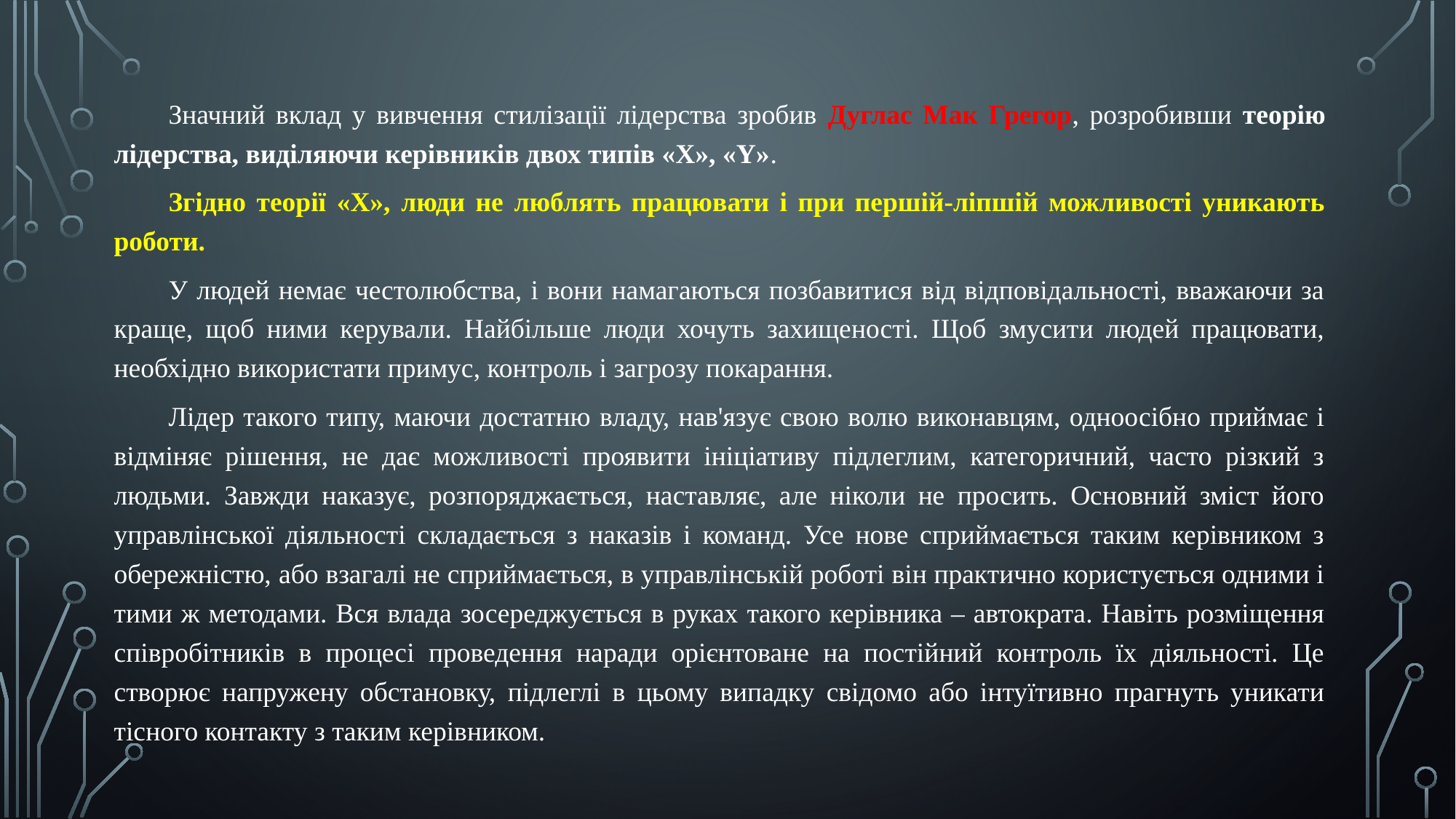

Значний вклад у вивчення стилізації лідерства зробив Дуглас Мак Грегор, розробивши теорію лідерства, виділяючи керівників двох типів «X», «Y».
Згідно теорії «Х», люди не люблять працювати і при першій-ліпшій можливості уникають роботи.
У людей немає честолюбства, і вони намагаються позбавитися від відповідальності, вважаючи за краще, щоб ними керували. Найбільше люди хочуть захищеності. Щоб змусити людей працювати, необхідно використати примус, контроль і загрозу покарання.
Лідер такого типу, маючи достатню владу, нав'язує свою волю виконавцям, одноосібно приймає і відміняє рішення, не дає можливості проявити ініціативу підлеглим, категоричний, часто різкий з людьми. Завжди наказує, розпоряджається, наставляє, але ніколи не просить. Основний зміст його управлінської діяльності складається з наказів і команд. Усе нове сприймається таким керівником з обережністю, або взагалі не сприймається, в управлінській роботі він практично користується одними і тими ж методами. Вся влада зосереджується в руках такого керівника – автократа. Навіть розміщення співробітників в процесі проведення наради орієнтоване на постійний контроль їх діяльності. Це створює напружену обстановку, підлеглі в цьому випадку свідомо або інтуїтивно прагнуть уникати тісного контакту з таким керівником.